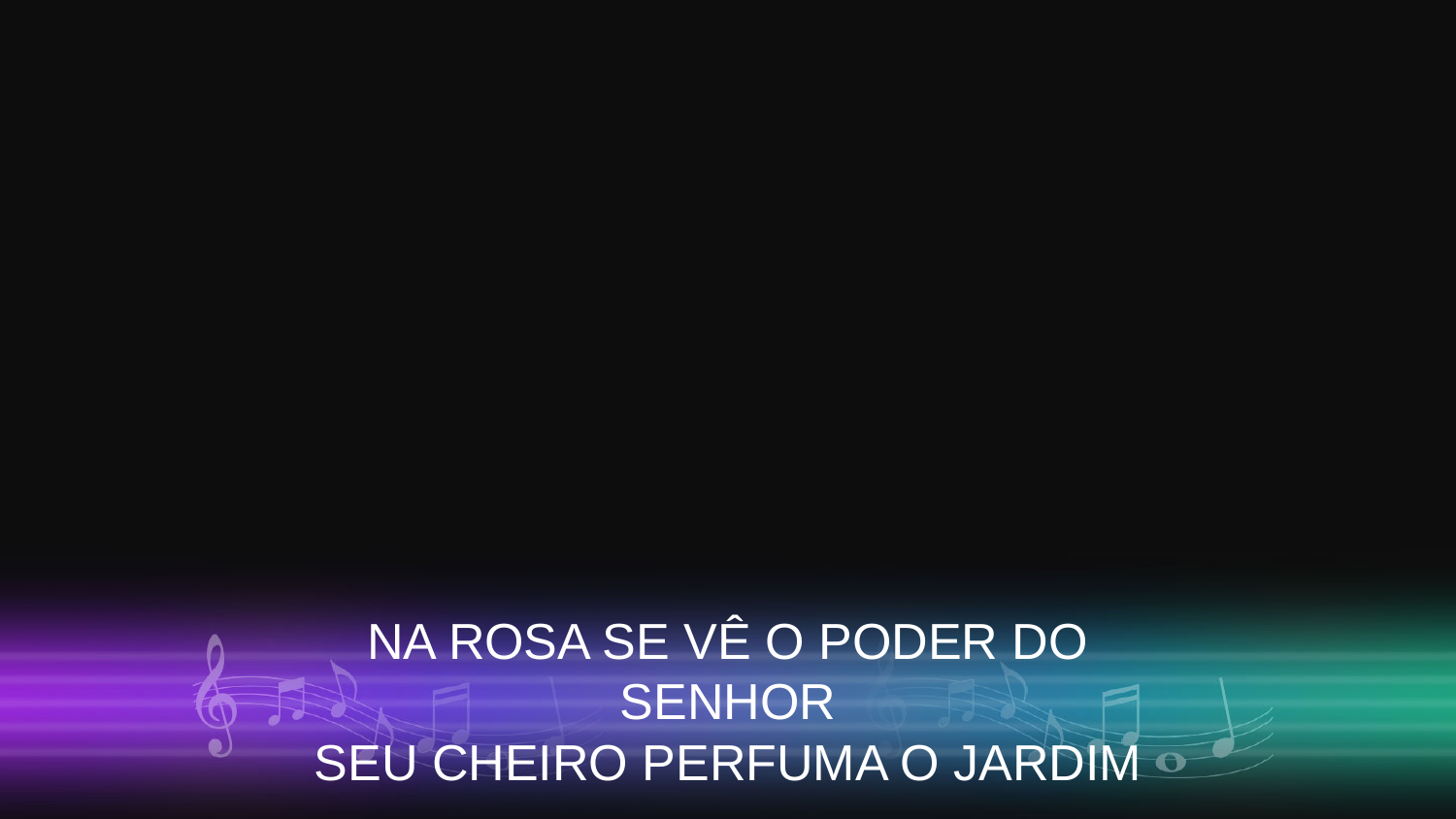

NA ROSA SE VÊ O PODER DO SENHOR
SEU CHEIRO PERFUMA O JARDIM